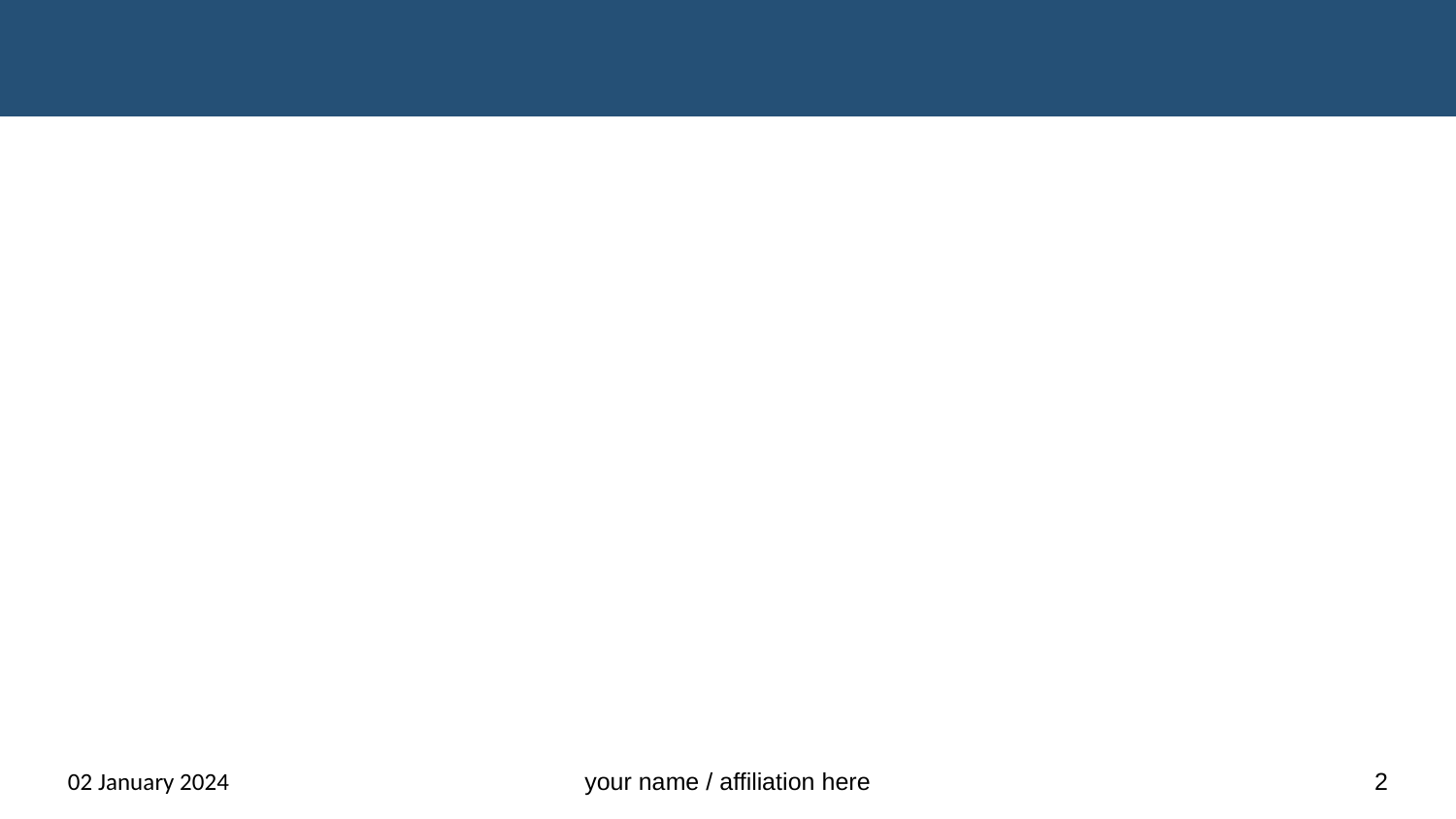

#

02 January 2024
your name / affiliation here
2